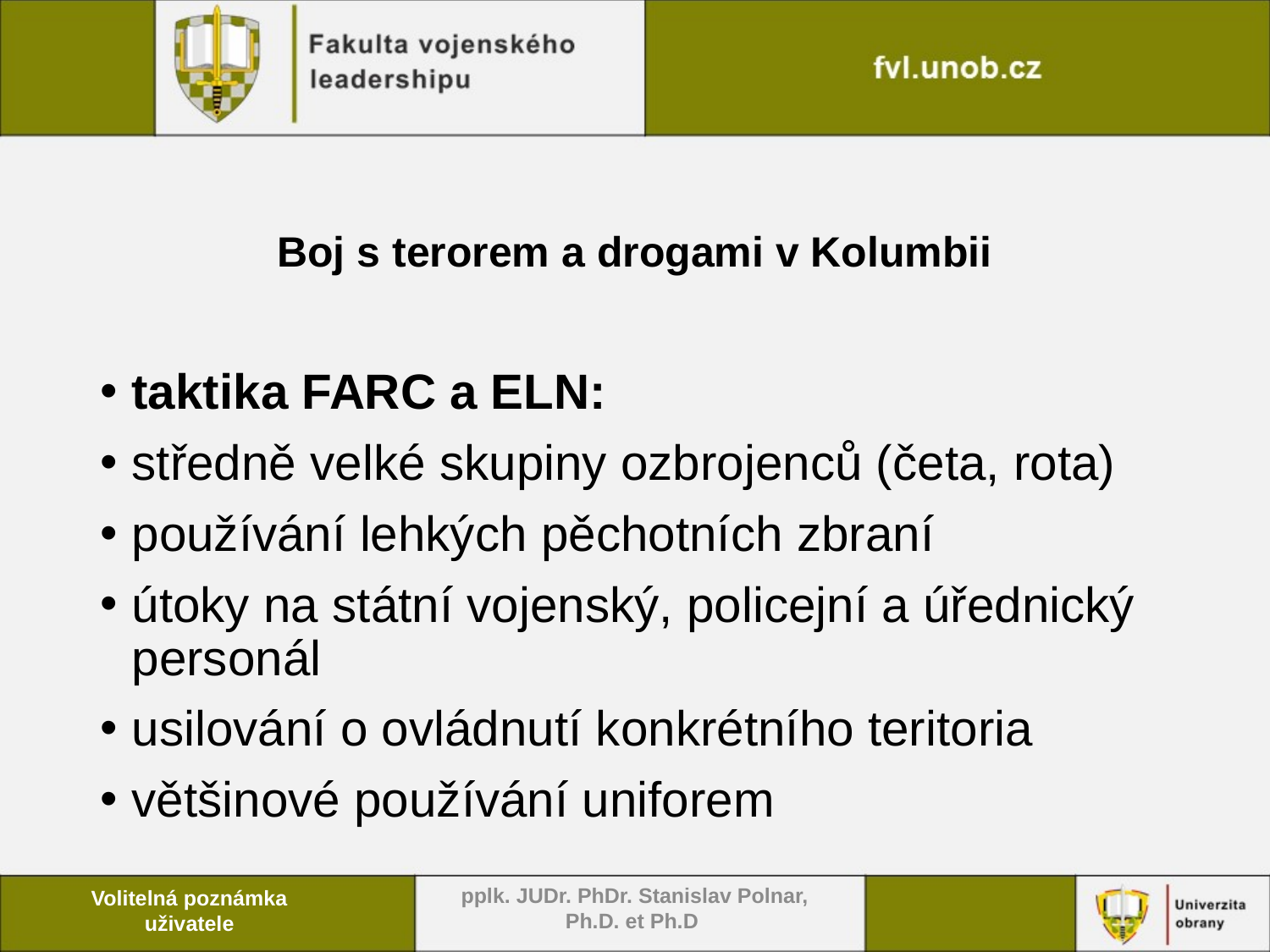

# Boj s terorem a drogami v Kolumbii
taktika FARC a ELN:
středně velké skupiny ozbrojenců (četa, rota)
používání lehkých pěchotních zbraní
útoky na státní vojenský, policejní a úřednický personál
usilování o ovládnutí konkrétního teritoria
většinové používání uniforem
pplk. JUDr. PhDr. Stanislav Polnar, Ph.D. et Ph.D
Volitelná poznámka uživatele